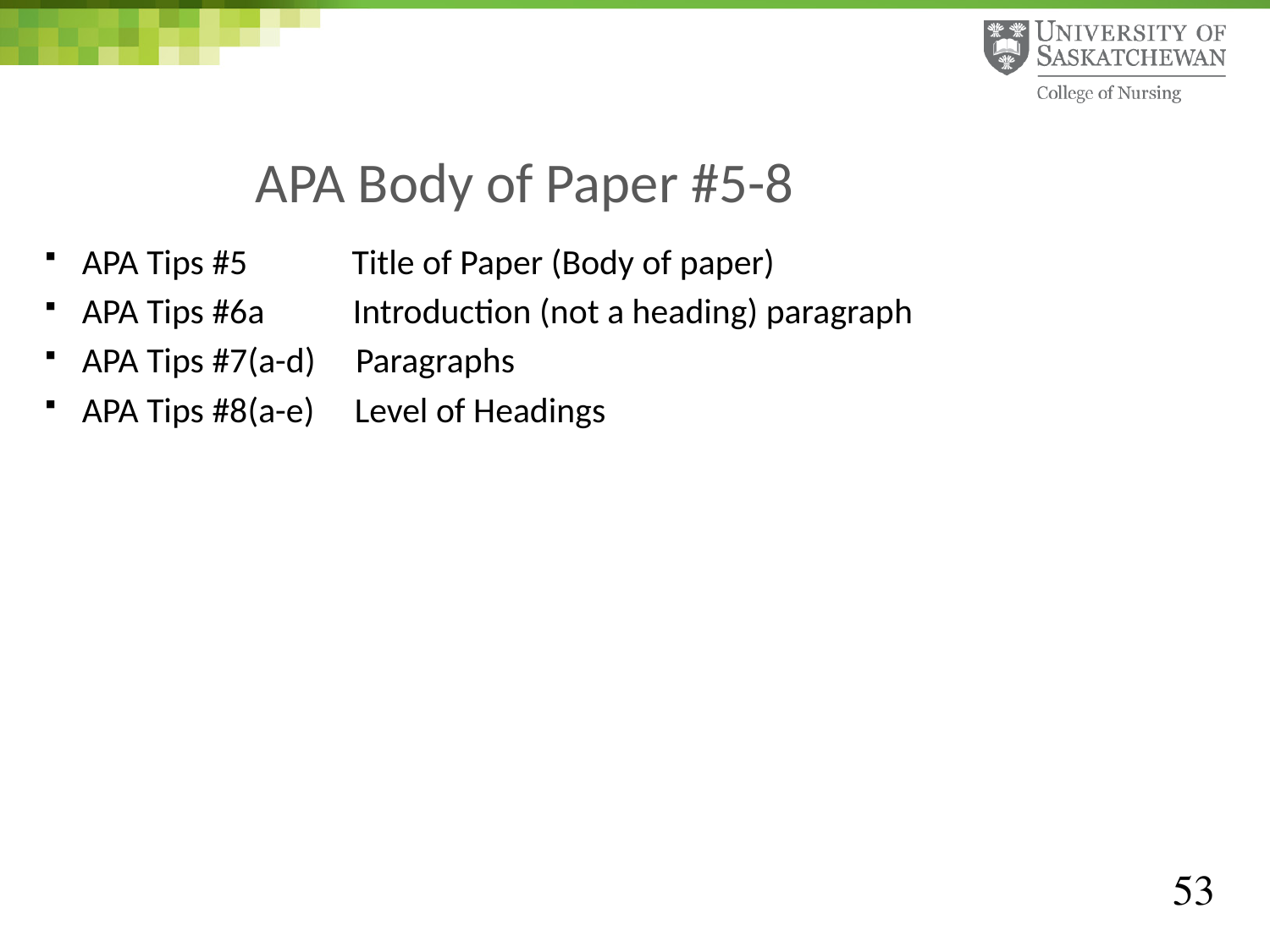

# APA Body of Paper #5-8
APA Tips #5             Title of Paper (Body of paper)
APA Tips #6a           Introduction (not a heading) paragraph
APA Tips #7(a-d)     Paragraphs
APA Tips #8(a-e)     Level of Headings